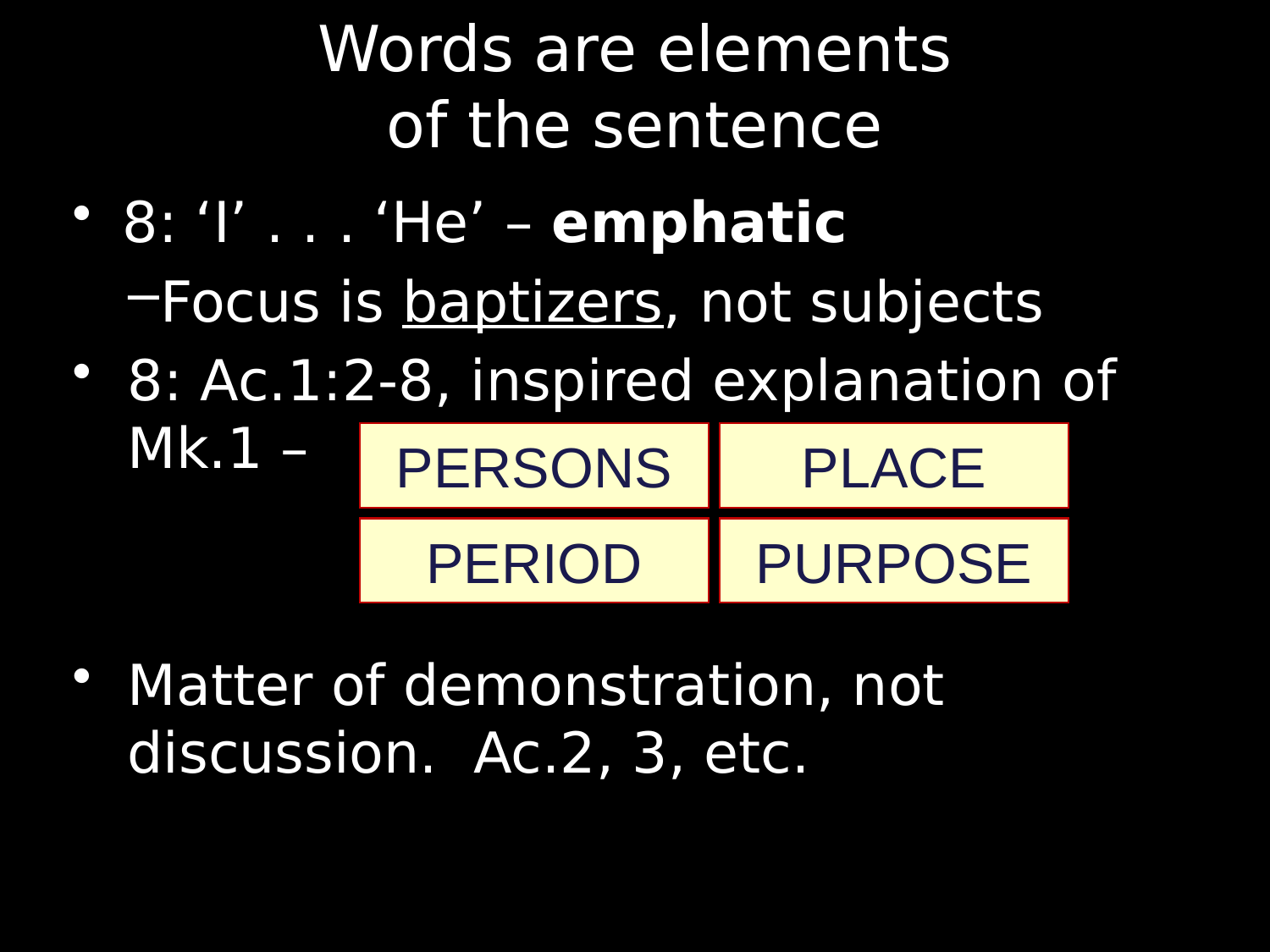

# Words are elements of the sentence
 8: ‘I’ . . . ‘He’ – emphatic
Focus is baptizers, not subjects
8: Ac.1:2-8, inspired explanation of Mk.1 –

Matter of demonstration, not discussion.  Ac.2, 3, etc.

PERSONS
PLACE
PERIOD
PURPOSE